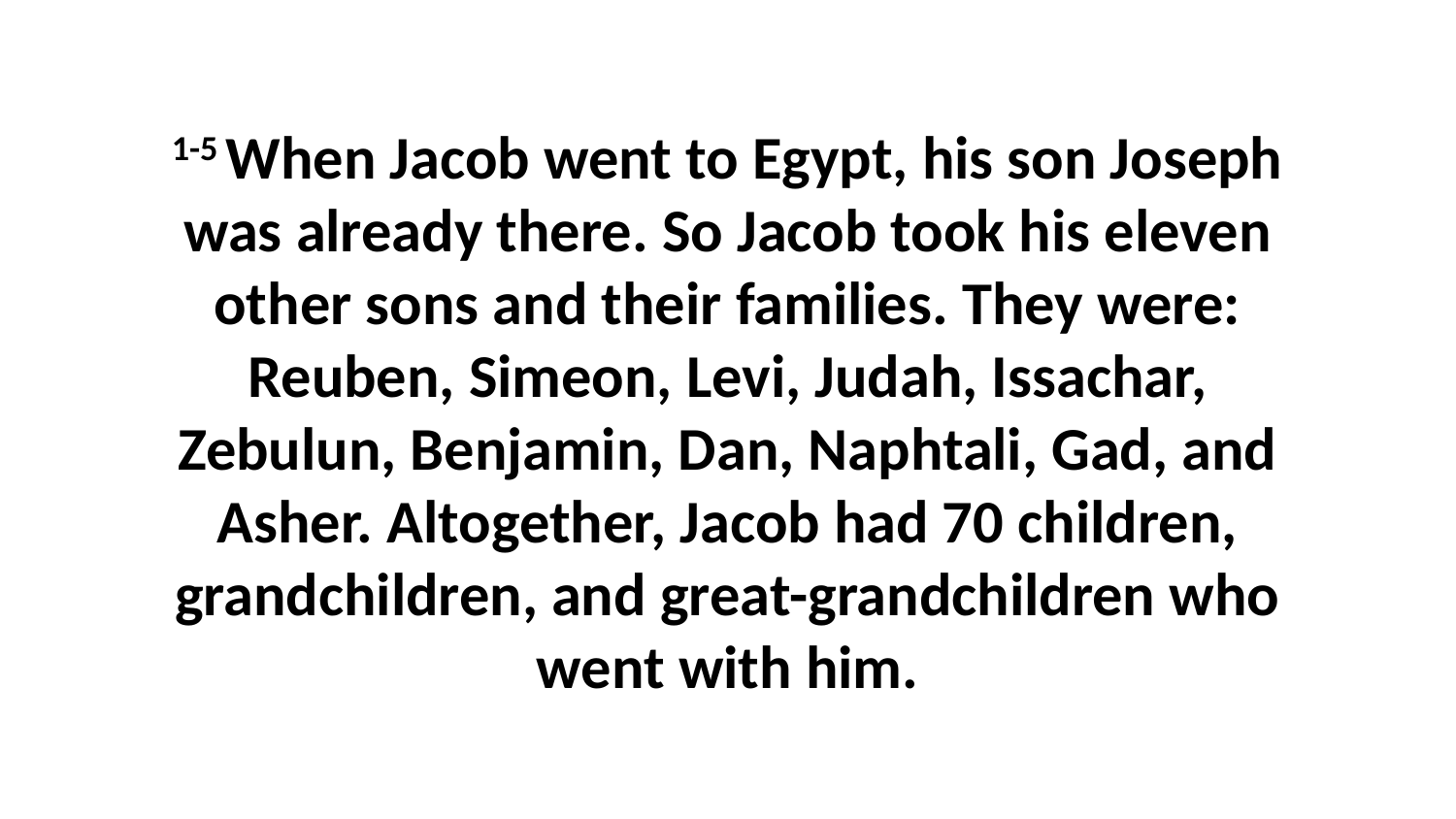

1-5 When Jacob went to Egypt, his son Joseph was already there. So Jacob took his eleven other sons and their families. They were: Reuben, Simeon, Levi, Judah, Issachar, Zebulun, Benjamin, Dan, Naphtali, Gad, and Asher. Altogether, Jacob had 70 children, grandchildren, and great-grandchildren who went with him.